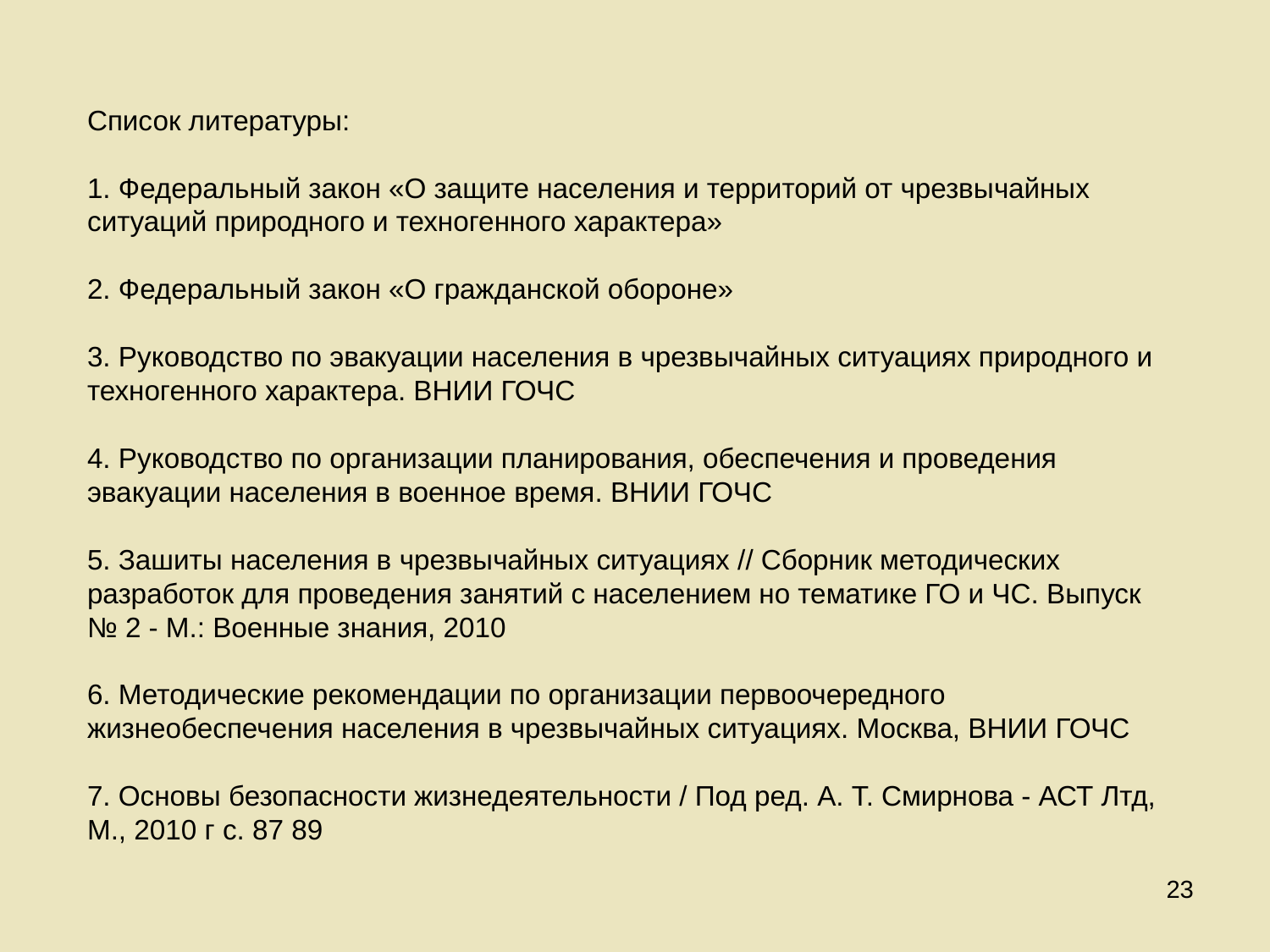

Список литературы:

1. Федеральный закон «О защите населения и территорий от чрезвычайных ситуаций природного и техногенного характера»

2. Федеральный закон «О гражданской обороне»

3. Руководство по эвакуации населения в чрезвычайных ситуациях природного и техногенного характера. ВНИИ ГОЧС

4. Руководство по организации планирования, обеспечения и проведения эвакуации населения в военное время. ВНИИ ГОЧС

5. Зашиты населения в чрезвычайных ситуациях // Сборник методических разработок для проведения занятий с населением но тематике ГО и ЧС. Выпуск № 2 - М.: Военные знания, 2010

6. Методические рекомендации по организации первоочередного жизнеобеспечения населения в чрезвычайных ситуациях. Москва, ВНИИ ГОЧС

7. Основы безопасности жизнедеятельности / Под ред. А. Т. Смирнова - АСТ Лтд, М., 2010 г с. 87 89

23